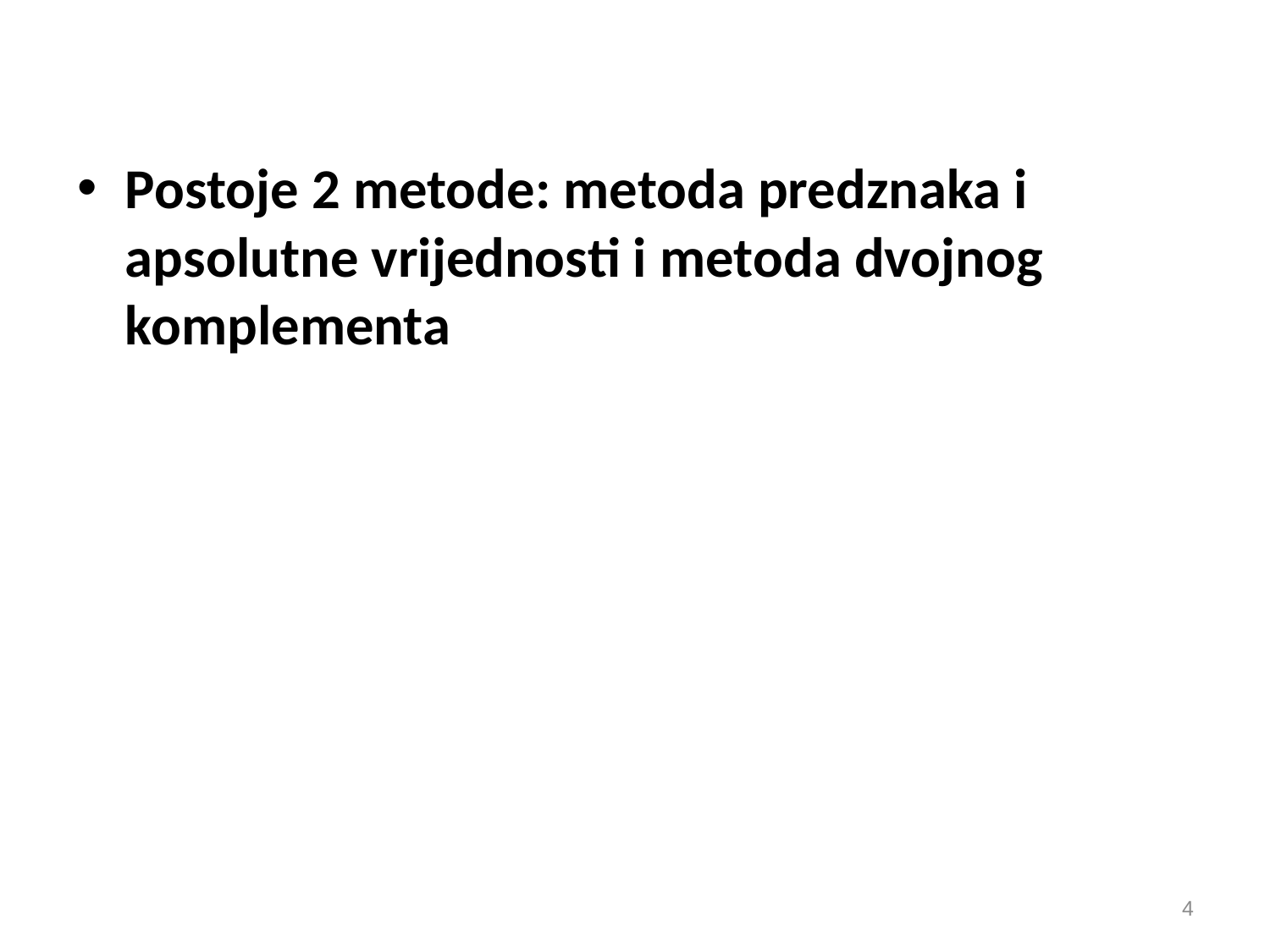

Postoje 2 metode: metoda predznaka i apsolutne vrijednosti i metoda dvojnog komplementa

4